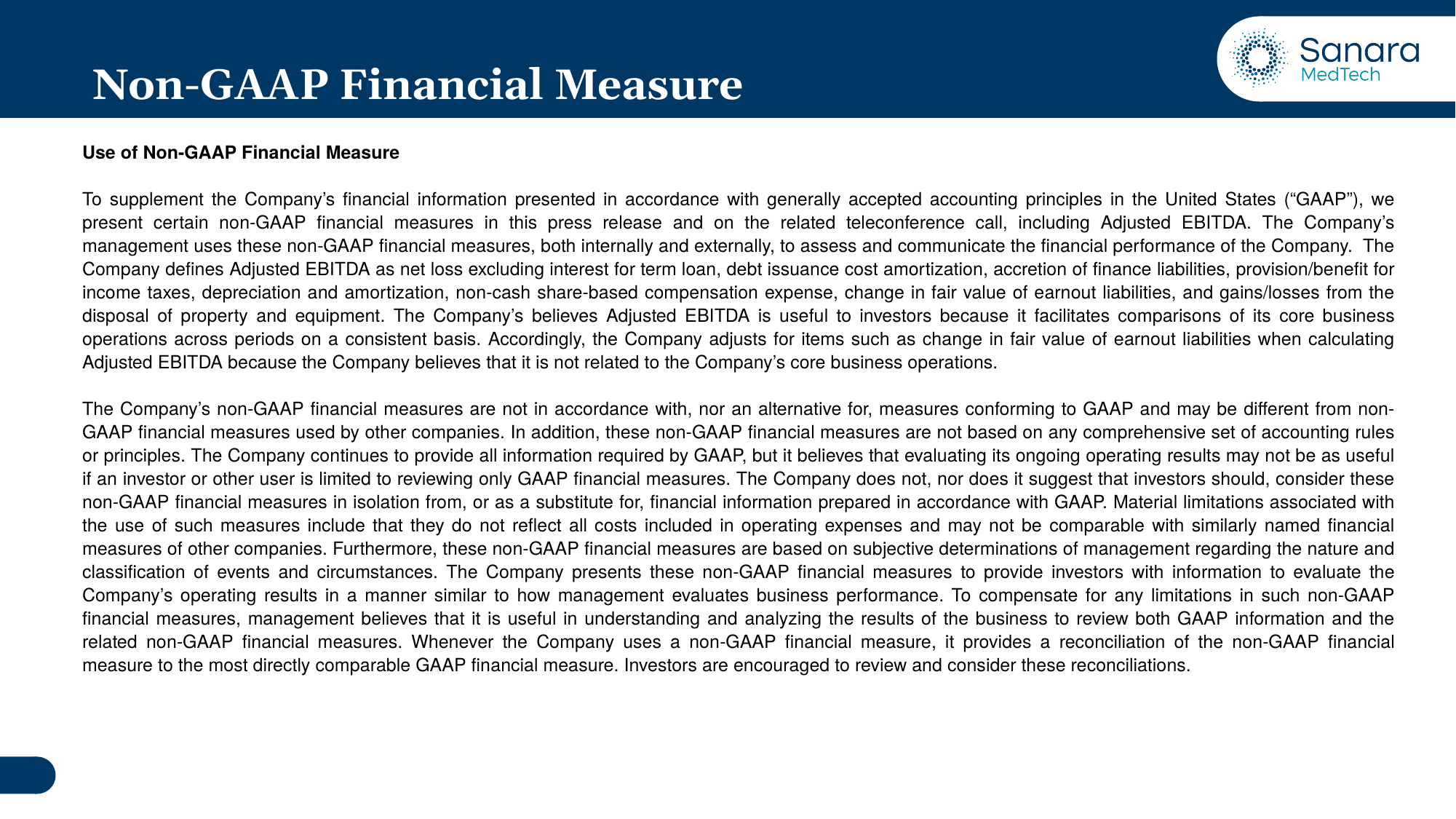

# Non-GAAP Financial Measure
Use of Non-GAAP Financial Measure

To supplement the Company’s financial information presented in accordance with generally accepted accounting principles in the United States (“GAAP”), we present certain non-GAAP financial measures in this press release and on the related teleconference call, including Adjusted EBITDA. The Company’s management uses these non-GAAP financial measures, both internally and externally, to assess and communicate the financial performance of the Company.  The Company defines Adjusted EBITDA as net loss excluding interest for term loan, debt issuance cost amortization, accretion of finance liabilities, provision/benefit for income taxes, depreciation and amortization, non-cash share-based compensation expense, change in fair value of earnout liabilities, and gains/losses from the disposal of property and equipment. The Company’s believes Adjusted EBITDA is useful to investors because it facilitates comparisons of its core business operations across periods on a consistent basis. Accordingly, the Company adjusts for items such as change in fair value of earnout liabilities when calculating Adjusted EBITDA because the Company believes that it is not related to the Company’s core business operations.

The Company’s non-GAAP financial measures are not in accordance with, nor an alternative for, measures conforming to GAAP and may be different from non-GAAP financial measures used by other companies. In addition, these non-GAAP financial measures are not based on any comprehensive set of accounting rules or principles. The Company continues to provide all information required by GAAP, but it believes that evaluating its ongoing operating results may not be as useful if an investor or other user is limited to reviewing only GAAP financial measures. The Company does not, nor does it suggest that investors should, consider these non-GAAP financial measures in isolation from, or as a substitute for, financial information prepared in accordance with GAAP. Material limitations associated with the use of such measures include that they do not reflect all costs included in operating expenses and may not be comparable with similarly named financial measures of other companies. Furthermore, these non-GAAP financial measures are based on subjective determinations of management regarding the nature and classification of events and circumstances. The Company presents these non-GAAP financial measures to provide investors with information to evaluate the Company’s operating results in a manner similar to how management evaluates business performance. To compensate for any limitations in such non-GAAP financial measures, management believes that it is useful in understanding and analyzing the results of the business to review both GAAP information and the related non-GAAP financial measures. Whenever the Company uses a non-GAAP financial measure, it provides a reconciliation of the non-GAAP financial measure to the most directly comparable GAAP financial measure. Investors are encouraged to review and consider these reconciliations.